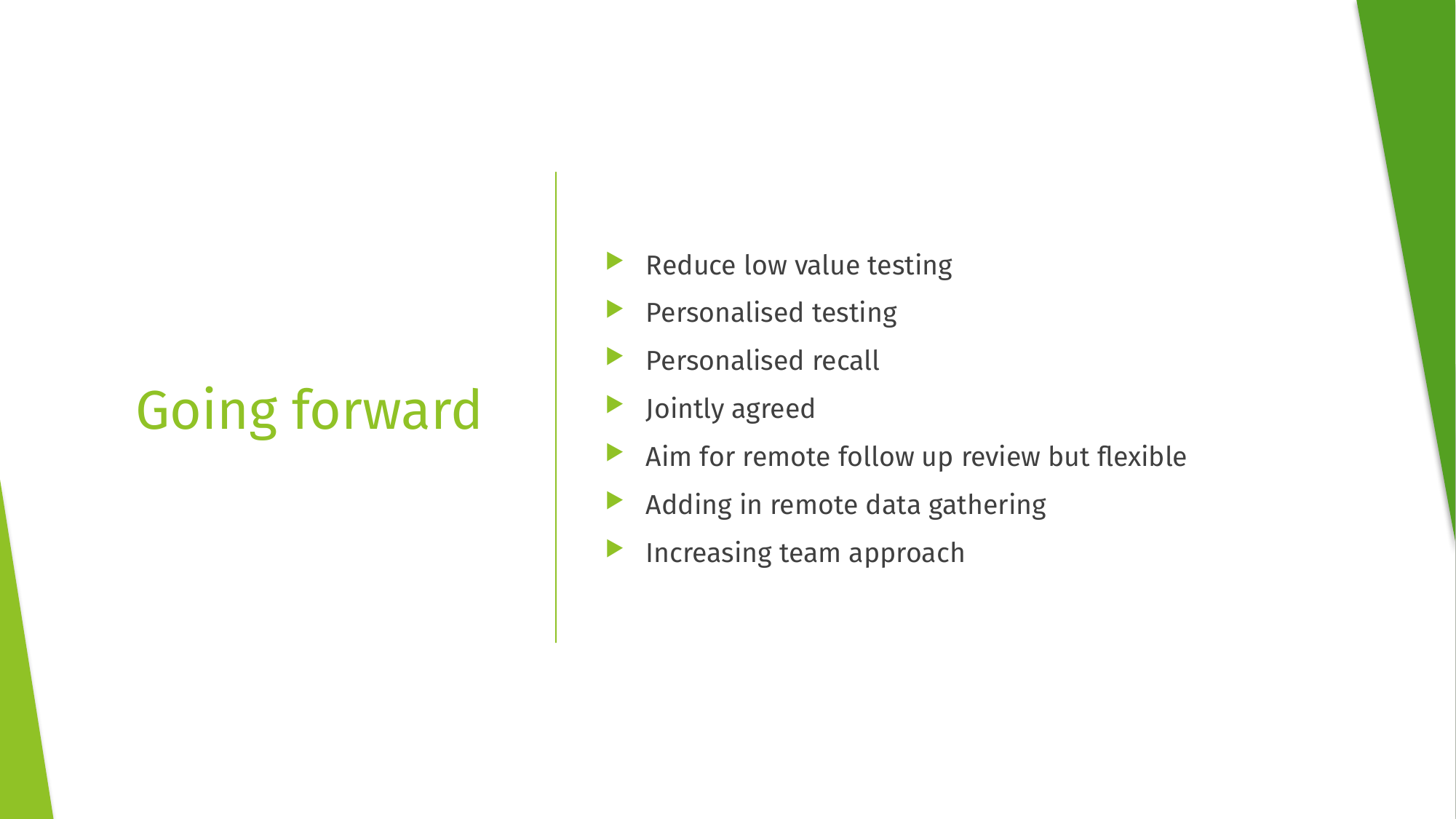

Reduce low value testing
Personalised testing
Personalised recall
Jointly agreed
Aim for remote follow up review but flexible
Adding in remote data gathering
Increasing team approach
# Going forward